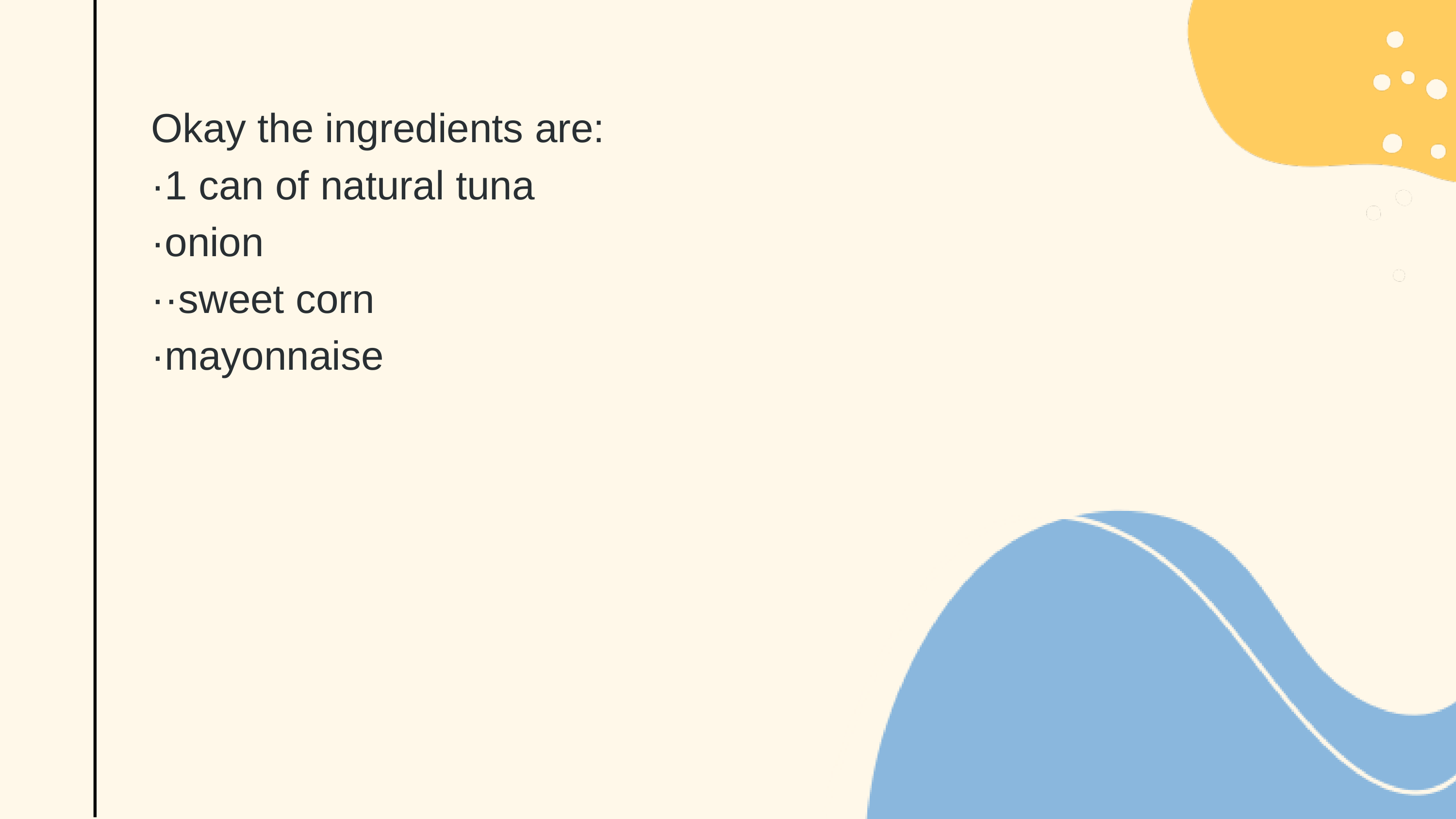

Okay the ingredients are:
·1 can of natural tuna
·onion
··sweet corn
·mayonnaise